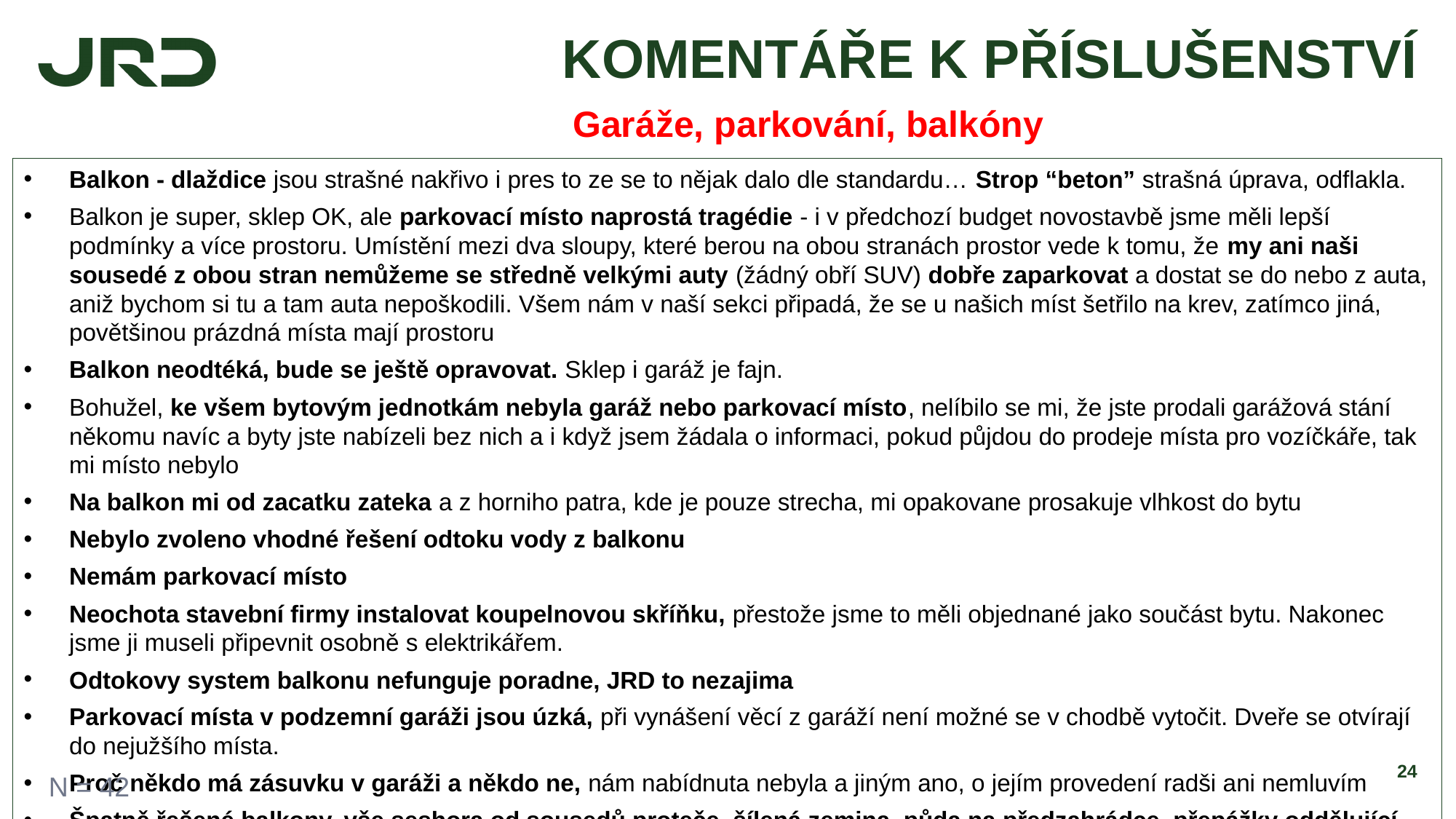

# KOMENTÁŘE K PŘÍSLUŠENSTVÍ
Garáže, parkování, balkóny
Balkon - dlaždice jsou strašné nakřivo i pres to ze se to nějak dalo dle standardu… Strop “beton” strašná úprava, odflakla.
Balkon je super, sklep OK, ale parkovací místo naprostá tragédie - i v předchozí budget novostavbě jsme měli lepší podmínky a více prostoru. Umístění mezi dva sloupy, které berou na obou stranách prostor vede k tomu, že my ani naši sousedé z obou stran nemůžeme se středně velkými auty (žádný obří SUV) dobře zaparkovat a dostat se do nebo z auta, aniž bychom si tu a tam auta nepoškodili. Všem nám v naší sekci připadá, že se u našich míst šetřilo na krev, zatímco jiná, povětšinou prázdná místa mají prostoru
Balkon neodtéká, bude se ještě opravovat. Sklep i garáž je fajn.
Bohužel, ke všem bytovým jednotkám nebyla garáž nebo parkovací místo, nelíbilo se mi, že jste prodali garážová stání někomu navíc a byty jste nabízeli bez nich a i když jsem žádala o informaci, pokud půjdou do prodeje místa pro vozíčkáře, tak mi místo nebylo
Na balkon mi od zacatku zateka a z horniho patra, kde je pouze strecha, mi opakovane prosakuje vlhkost do bytu
Nebylo zvoleno vhodné řešení odtoku vody z balkonu
Nemám parkovací místo
Neochota stavební firmy instalovat koupelnovou skříňku, přestože jsme to měli objednané jako součást bytu. Nakonec jsme ji museli připevnit osobně s elektrikářem.
Odtokovy system balkonu nefunguje poradne, JRD to nezajima
Parkovací místa v podzemní garáži jsou úzká, při vynášení věcí z garáží není možné se v chodbě vytočit. Dveře se otvírají do nejužšího místa.
Proč někdo má zásuvku v garáži a někdo ne, nám nabídnuta nebyla a jiným ano, o jejím provedení radši ani nemluvím
Špatně řešené balkony, vše seshora od sousedů proteče, šílená zemina, půda na předzahrádce, přepážky oddělující sousedy - hýbou se, vše je slyšet ( na předzahrádce), špatně se myjí okna kvůli skleněné “přepážce” na jedné z části oken
V garáži kape voda ze stropu na auta
24
N = 42